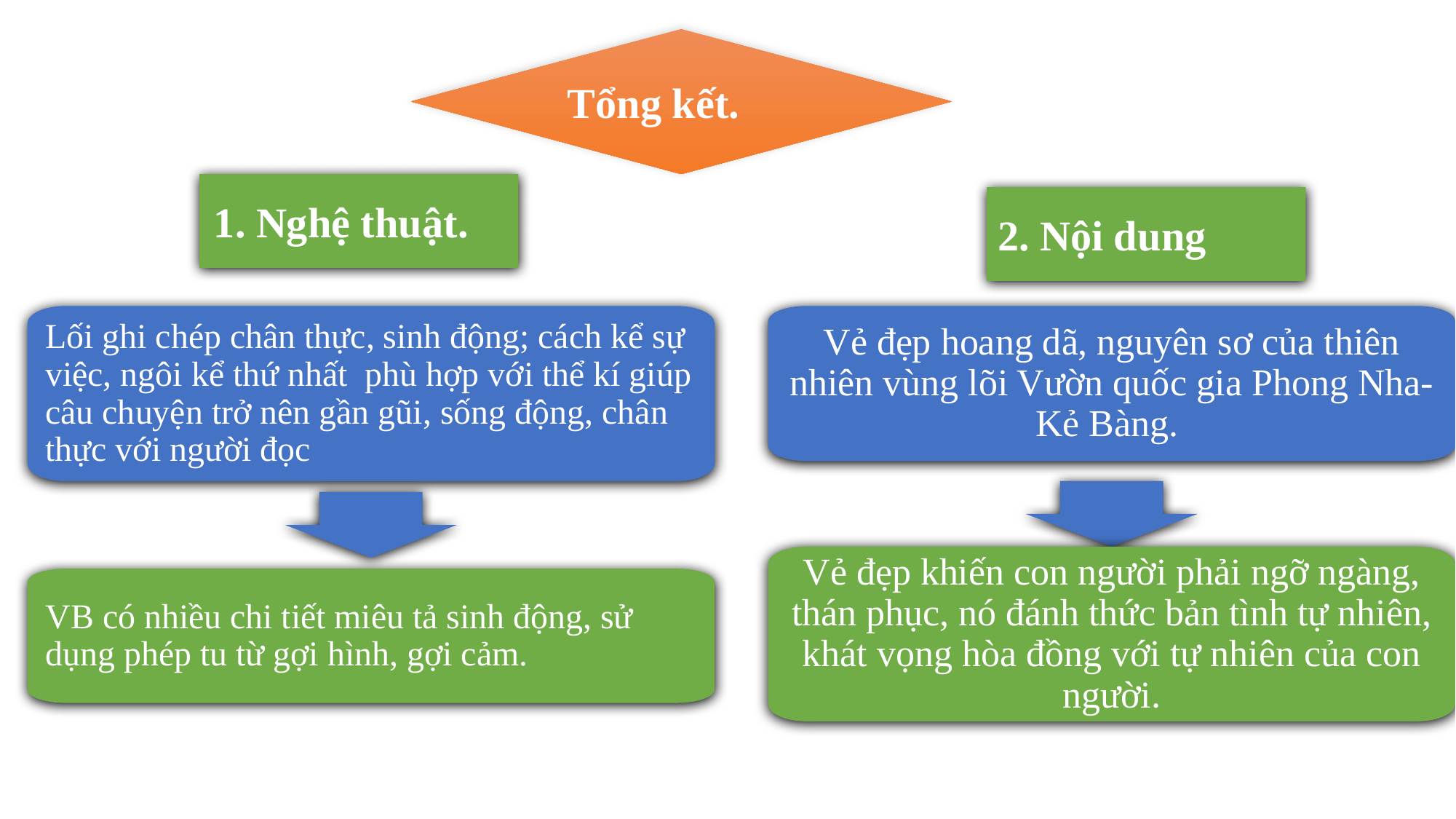

Tổng kết.
1. Nghệ thuật.
2. Nội dung
Lối ghi chép chân thực, sinh động; cách kể sự việc, ngôi kể thứ nhất  phù hợp với thể kí giúp câu chuyện trở nên gần gũi, sống động, chân thực với người đọc
Vẻ đẹp hoang dã, nguyên sơ của thiên nhiên vùng lõi Vườn quốc gia Phong Nha- Kẻ Bàng.

Vẻ đẹp khiến con người phải ngỡ ngàng, thán phục, nó đánh thức bản tình tự nhiên, khát vọng hòa đồng với tự nhiên của con người.
VB có nhiều chi tiết miêu tả sinh động, sử dụng phép tu từ gợi hình, gợi cảm.